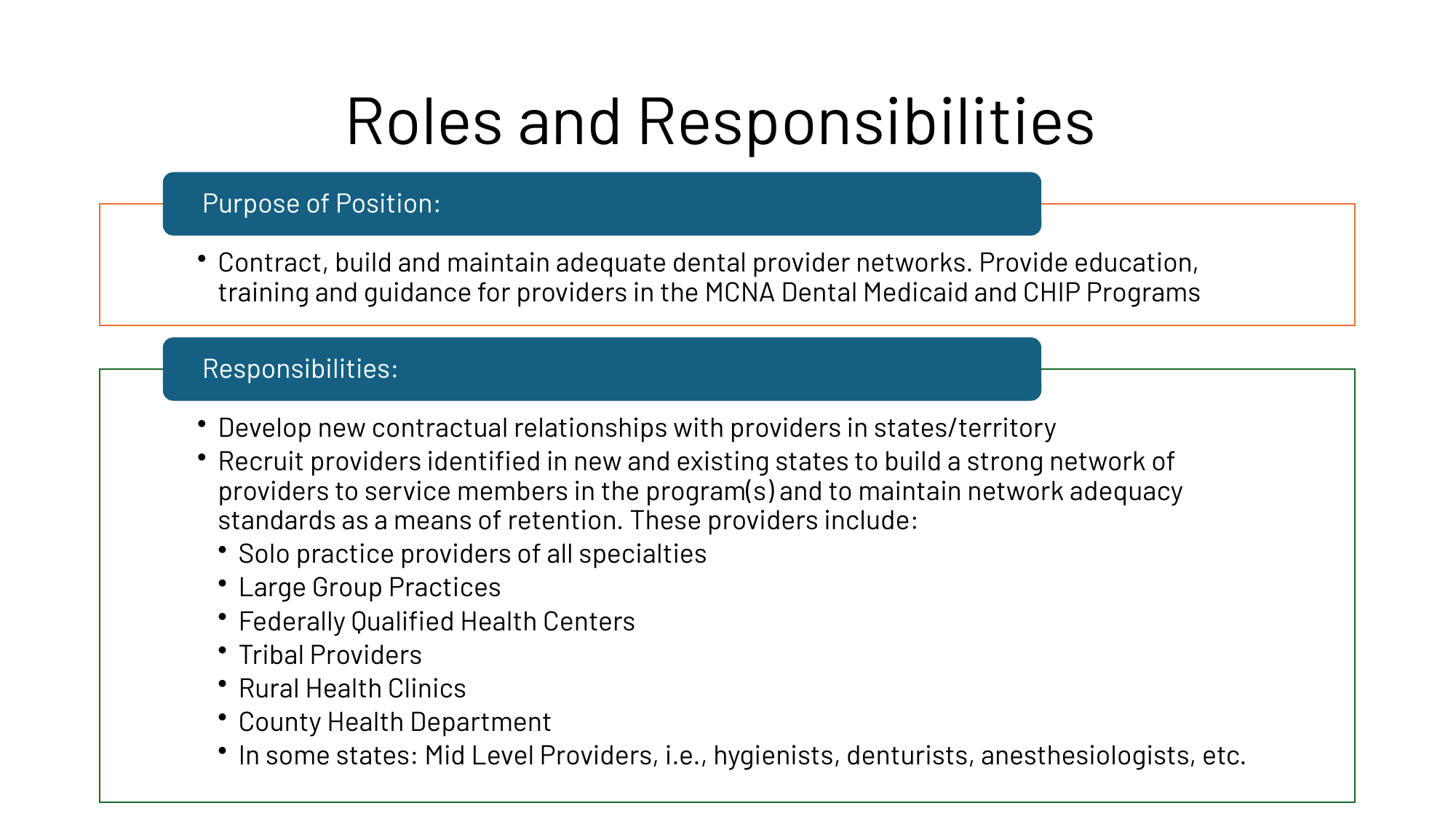

# Roles and Responsibilities
Contract, build and maintain adequate dental provider networks. Provide education, training and guidance for providers in the MCNA Dental Medicaid and CHIP Programs
Purpose of Position:
Develop new contractual relationships with providers in states/territory
Recruit providers identified in new and existing states to build a strong network of providers to service members in the program(s) and to maintain network adequacy standards as a means of retention. These providers include:
Solo practice providers of all specialties
Large Group Practices
Federally Qualified Health Centers
Tribal Providers
Rural Health Clinics
County Health Department
In some states: Mid Level Providers, i.e., hygienists, denturists, anesthesiologists, etc.
Responsibilities: